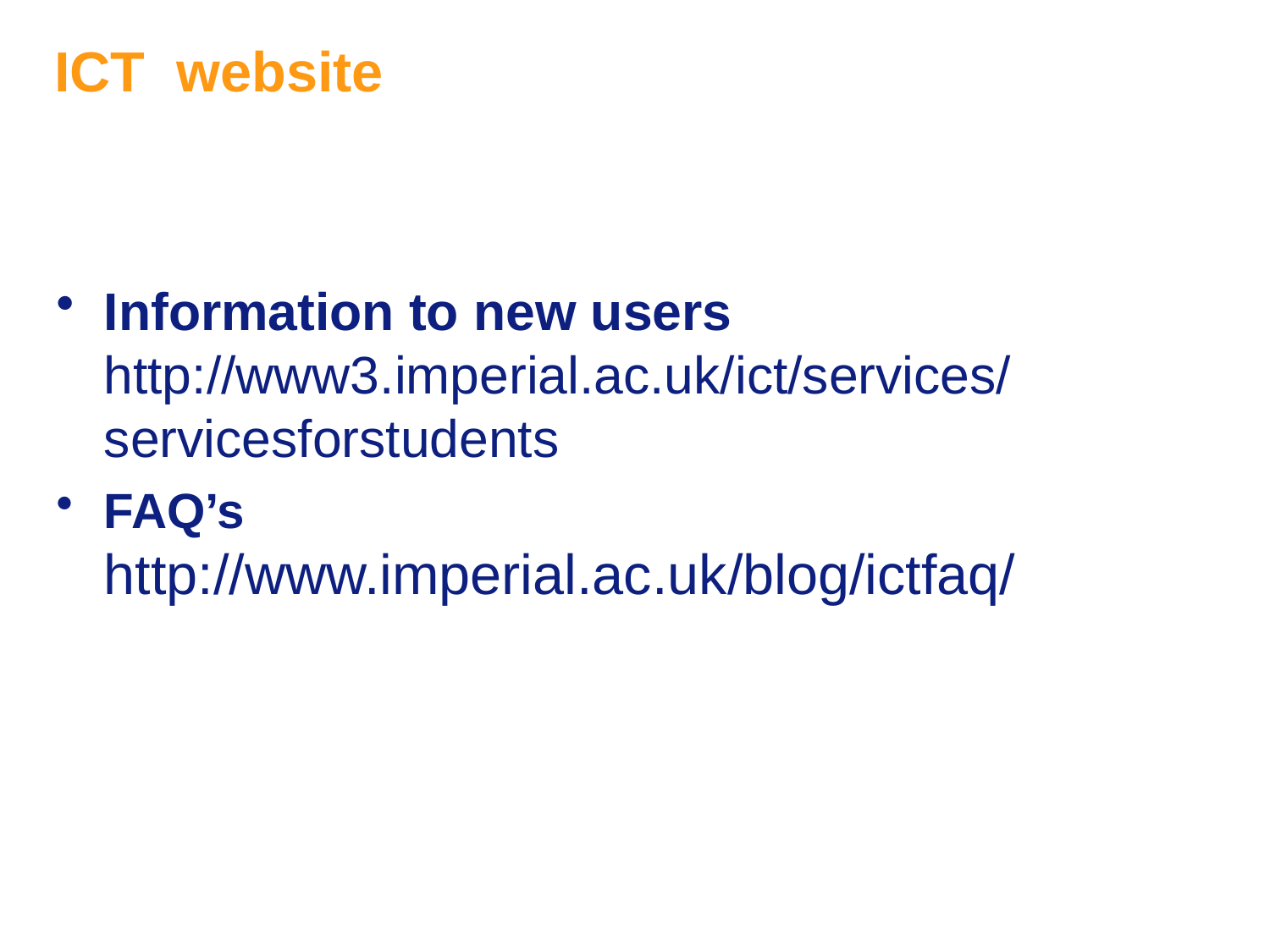

# ICT  website

Information to new users
http://www3.imperial.ac.uk/ict/services/servicesforstudents
FAQ’s
http://www.imperial.ac.uk/blog/ictfaq/